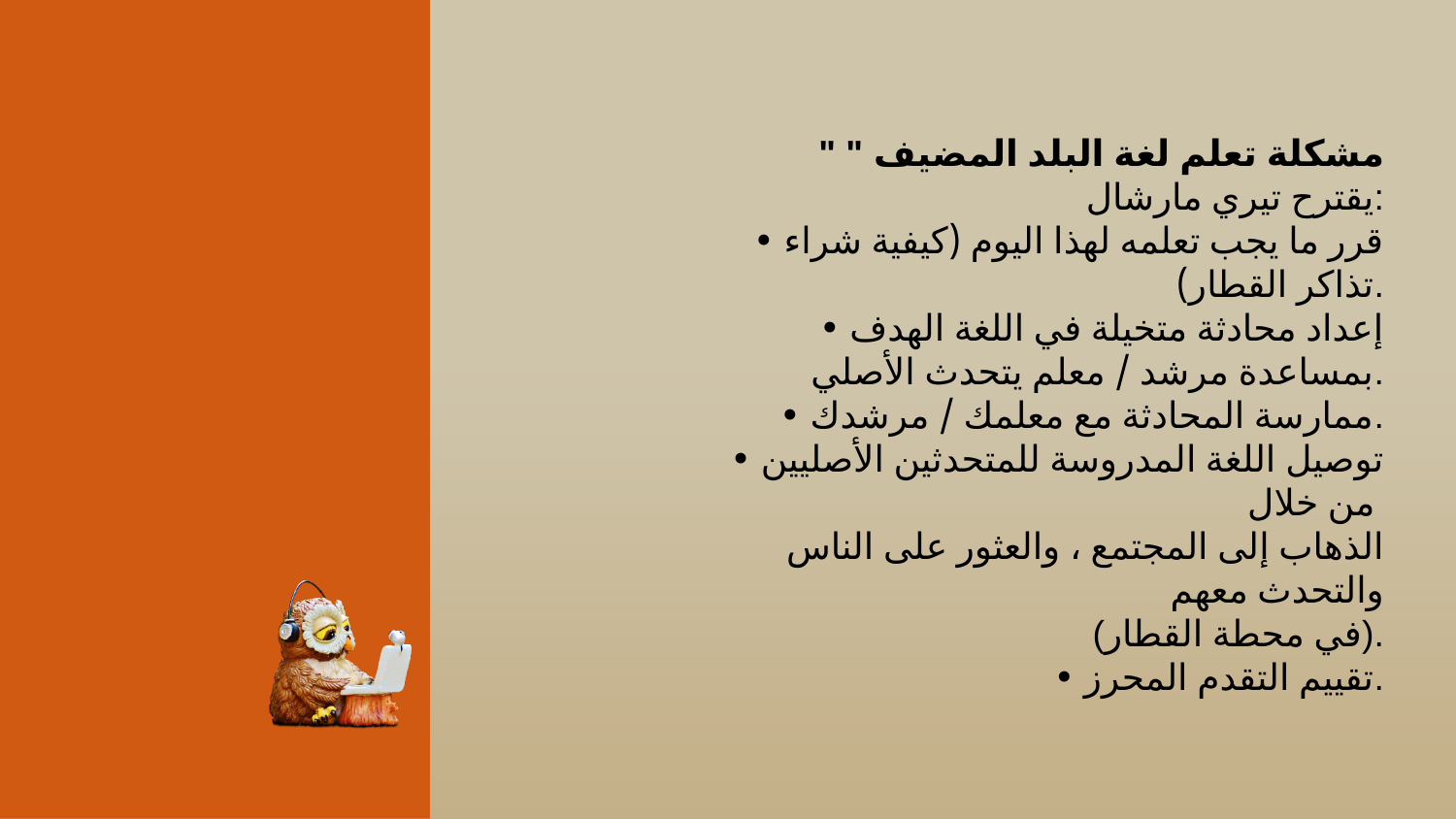

" " مشكلة تعلم لغة البلد المضيف
يقترح تيري مارشال:
• قرر ما يجب تعلمه لهذا اليوم (كيفية شراء تذاكر القطار).
• إعداد محادثة متخيلة في اللغة الهدف بمساعدة مرشد / معلم يتحدث الأصلي.
• ممارسة المحادثة مع معلمك / مرشدك.
• توصيل اللغة المدروسة للمتحدثين الأصليين من خلال
الذهاب إلى المجتمع ، والعثور على الناس والتحدث معهم
 (في محطة القطار).
• تقييم التقدم المحرز.